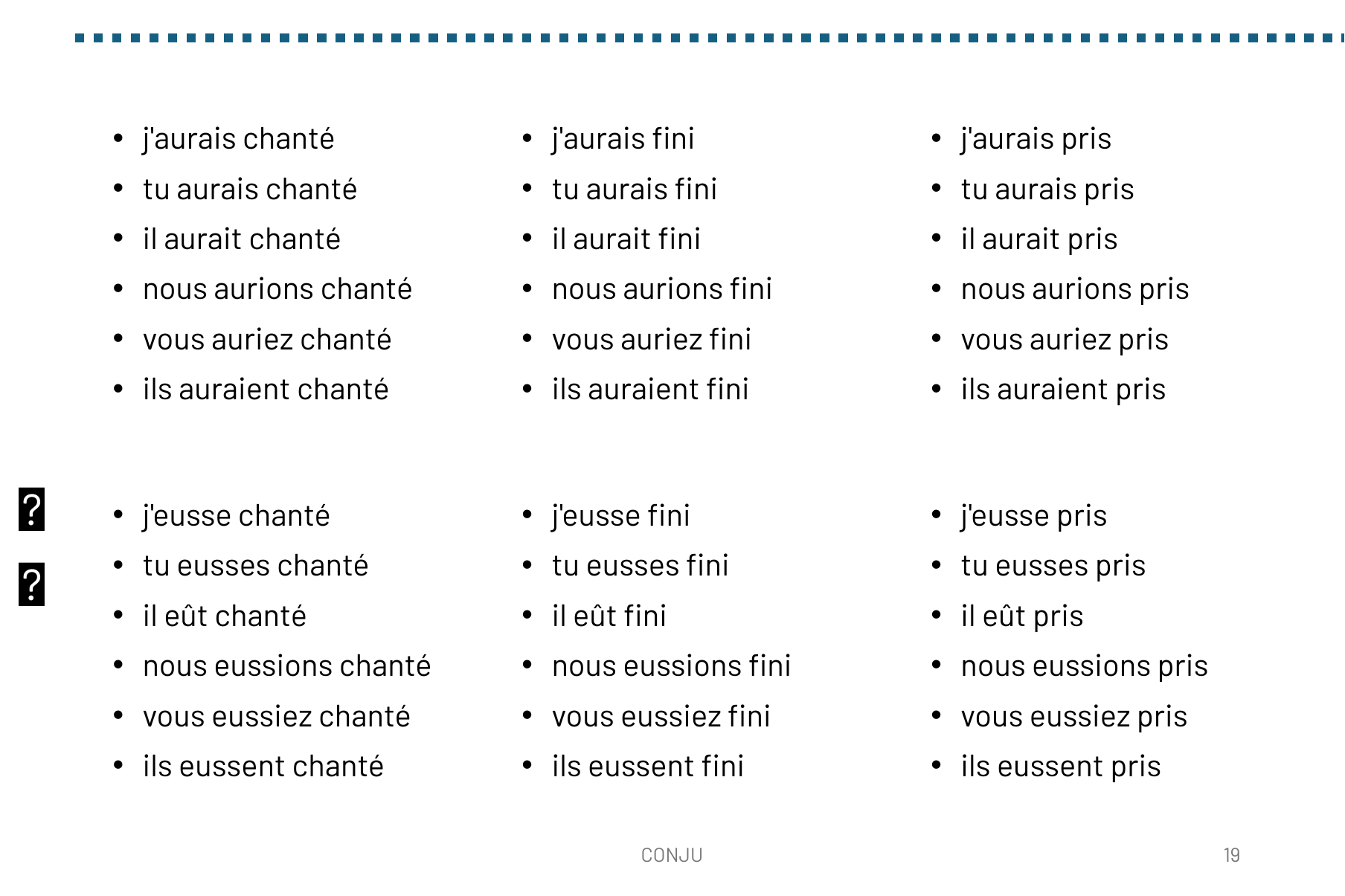

j'aurais chanté
tu aurais chanté
il aurait chanté
nous aurions chanté
vous auriez chanté
ils auraient chanté
j'aurais fini
tu aurais fini
il aurait fini
nous aurions fini
vous auriez fini
ils auraient fini
j'aurais pris
tu aurais pris
il aurait pris
nous aurions pris
vous auriez pris
ils auraient pris
📖
j'eusse chanté
tu eusses chanté
il eût chanté
nous eussions chanté
vous eussiez chanté
ils eussent chanté
j'eusse fini
tu eusses fini
il eût fini
nous eussions fini
vous eussiez fini
ils eussent fini
j'eusse pris
tu eusses pris
il eût pris
nous eussions pris
vous eussiez pris
ils eussent pris
CONJU
19